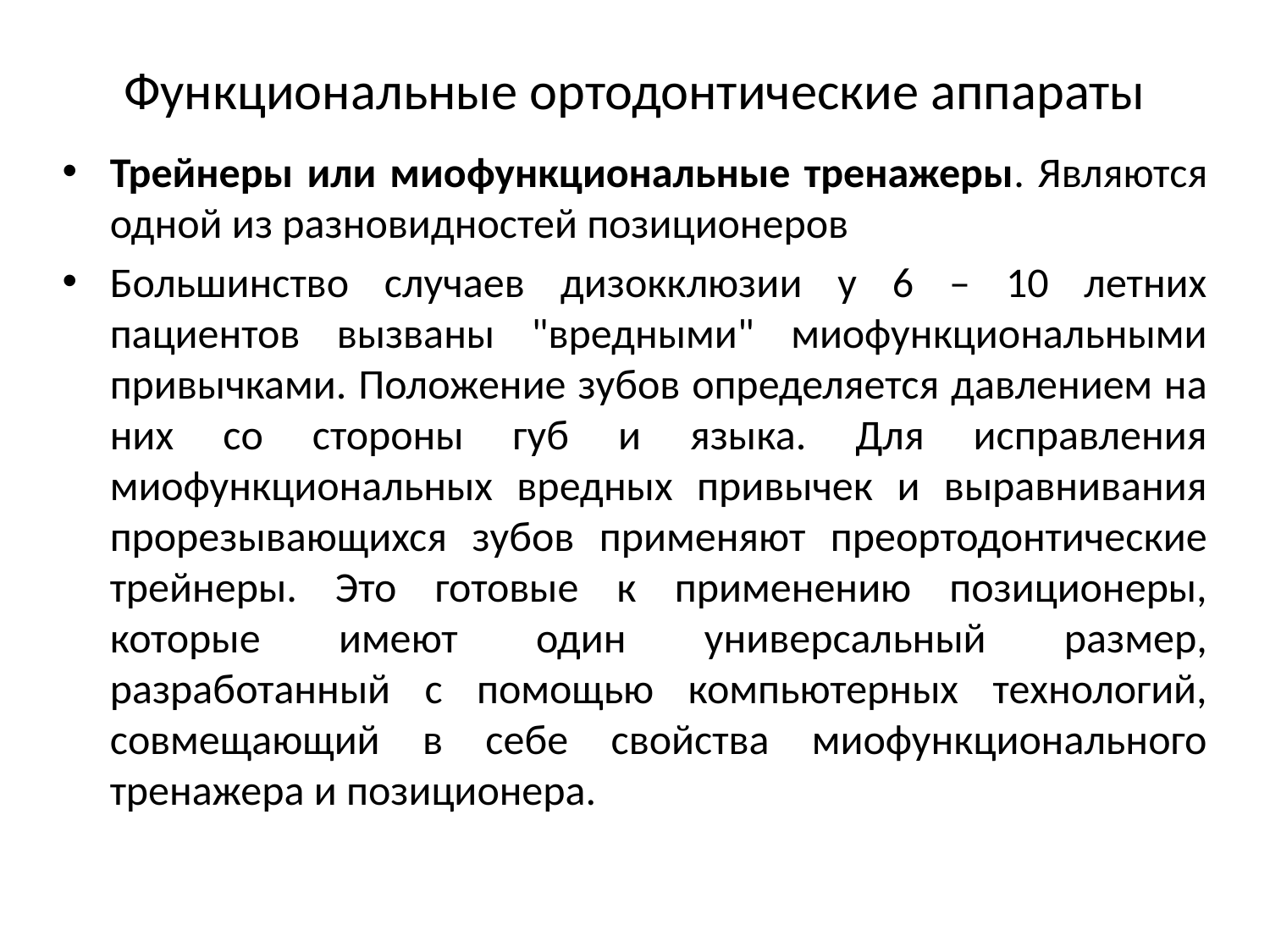

# Функциональные ортодонтические аппараты
Трейнеры или миофункциональные тренажеры. Являются одной из разновидностей позиционеров
Большинство случаев дизокклюзии у 6 – 10 летних пациентов вызваны "вредными" миофункциональными привычками. Положение зубов определяется давлением на них со стороны губ и языка. Для исправления миофункциональных вредных привычек и выравнивания прорезывающихся зубов применяют преортодонтические трейнеры. Это готовые к применению позиционеры, которые имеют один универсальный размер, разработанный с помощью компьютерных технологий, совмещающий в себе свойства миофункционального тренажера и позиционера.